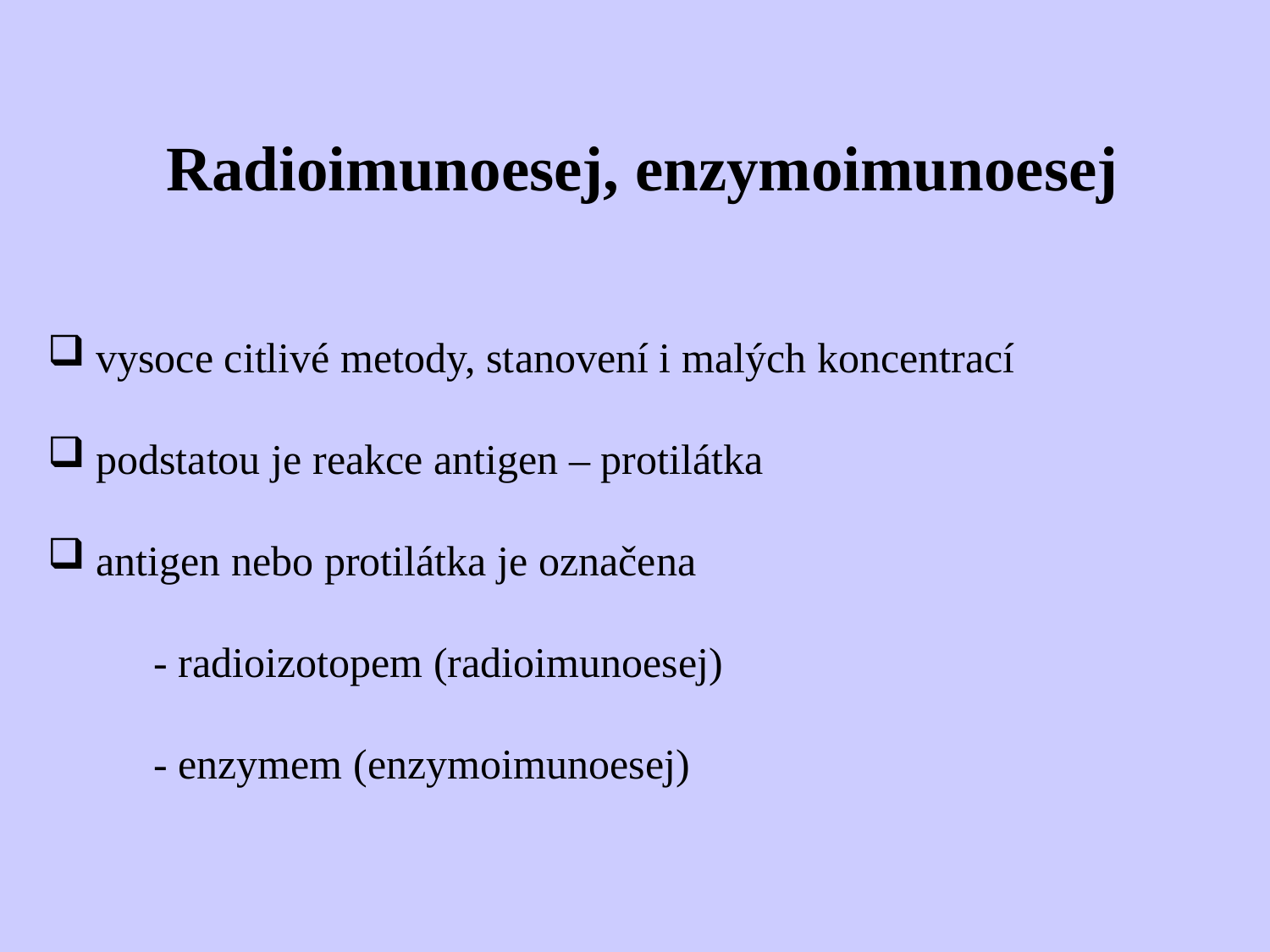

# Radioimunoesej, enzymoimunoesej
 vysoce citlivé metody, stanovení i malých koncentrací

 podstatou je reakce antigen – protilátka

 antigen nebo protilátka je označena

          - radioizotopem (radioimunoesej)

          - enzymem (enzymoimunoesej)